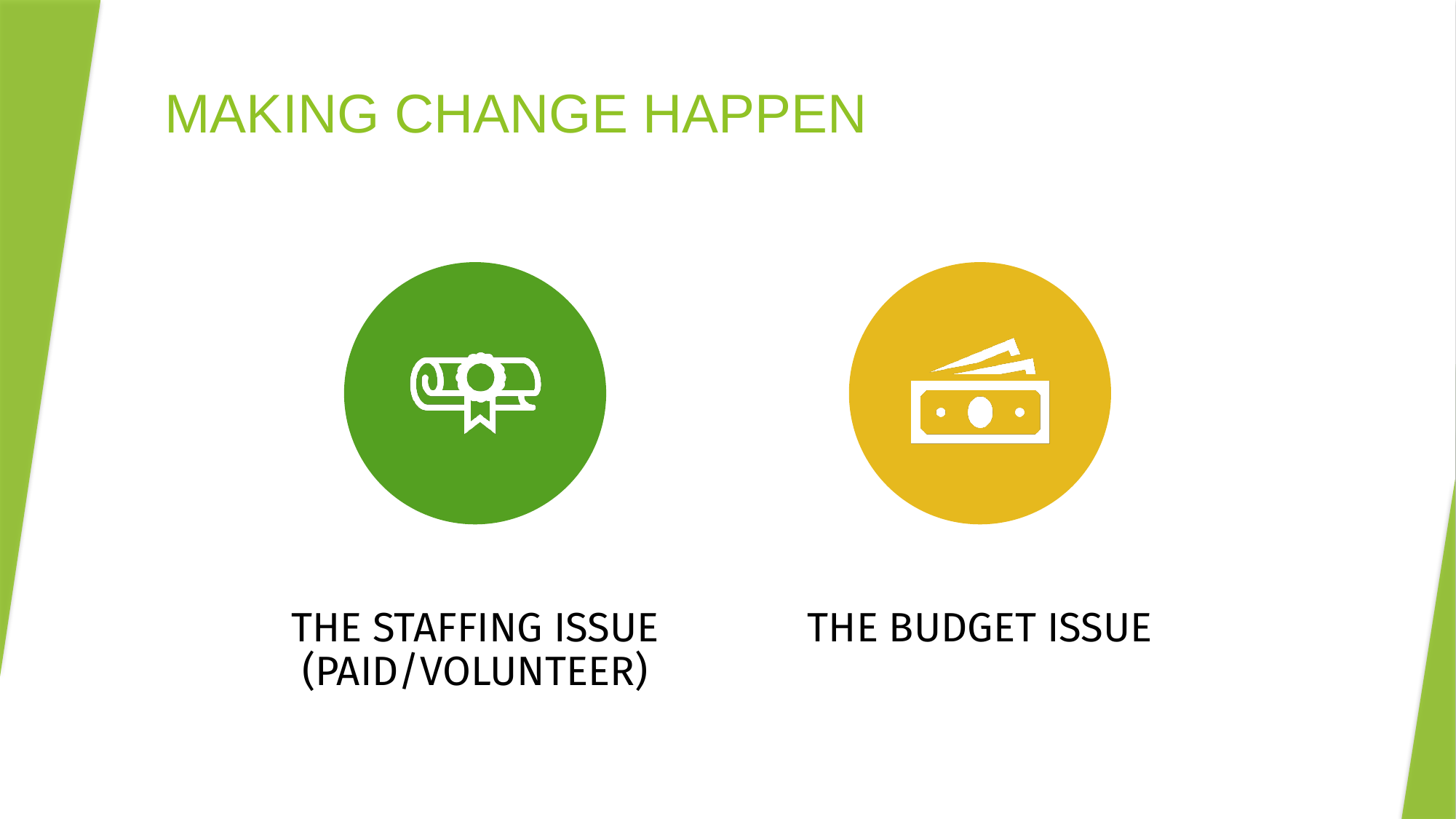

# MAKING CHANGE HAPPEN
THE STAFFING ISSUE (PAID/VOLUNTEER)
THE BUDGET ISSUE